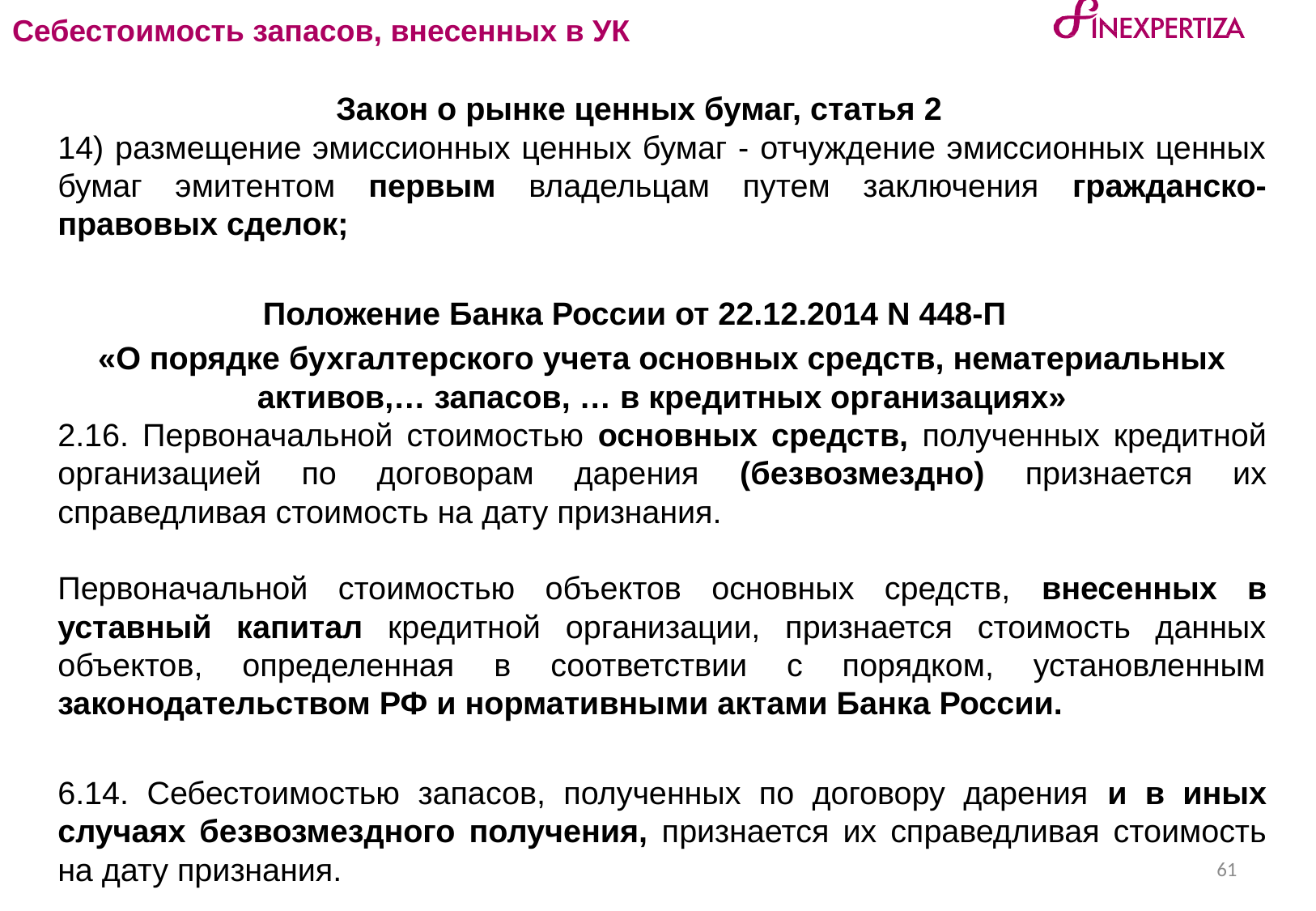

# Себестоимость запасов, внесенных в УК

Закон о рынке ценных бумаг, статья 2
	14) размещение эмиссионных ценных бумаг - отчуждение эмиссионных ценных бумаг эмитентом первым владельцам путем заключения гражданско-правовых сделок;

Положение Банка России от 22.12.2014 N 448-П
	«О порядке бухгалтерского учета основных средств, нематериальных активов,… запасов, … в кредитных организациях»
	2.16. Первоначальной стоимостью основных средств, полученных кредитной организацией по договорам дарения (безвозмездно) признается их справедливая стоимость на дату признания.

	Первоначальной стоимостью объектов основных средств, внесенных в уставный капитал кредитной организации, признается стоимость данных объектов, определенная в соответствии с порядком, установленным законодательством РФ и нормативными актами Банка России.

	6.14. Себестоимостью запасов, полученных по договору дарения и в иных случаях безвозмездного получения, признается их справедливая стоимость на дату признания.

61